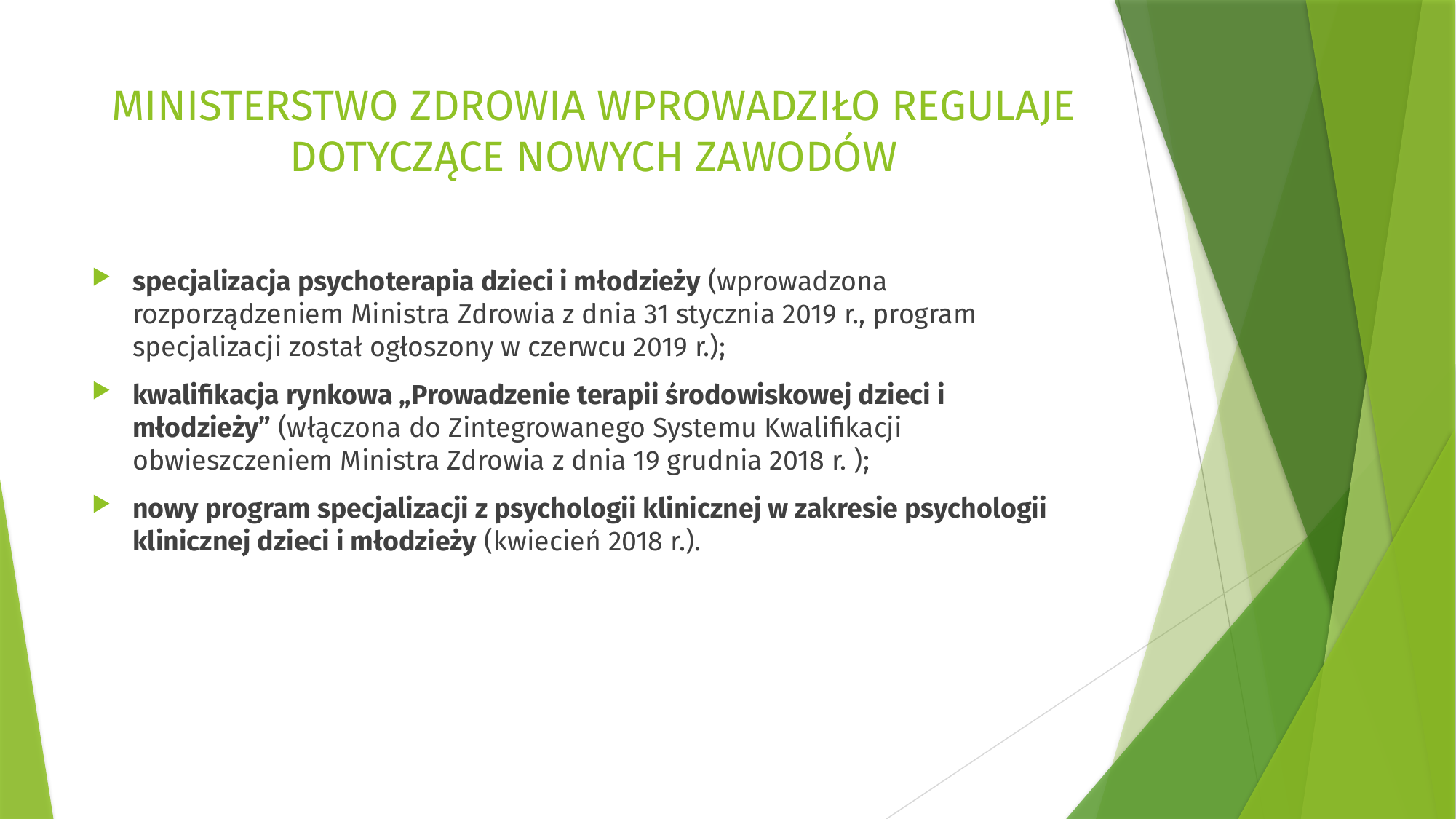

# MINISTERSTWO ZDROWIA WPROWADZIŁO REGULAJE DOTYCZĄCE NOWYCH ZAWODÓW
specjalizacja psychoterapia dzieci i młodzieży (wprowadzona rozporządzeniem Ministra Zdrowia z dnia 31 stycznia 2019 r., program specjalizacji został ogłoszony w czerwcu 2019 r.);
kwalifikacja rynkowa „Prowadzenie terapii środowiskowej dzieci i młodzieży” (włączona do Zintegrowanego Systemu Kwalifikacji obwieszczeniem Ministra Zdrowia z dnia 19 grudnia 2018 r. );
nowy program specjalizacji z psychologii klinicznej w zakresie psychologii klinicznej dzieci i młodzieży (kwiecień 2018 r.).